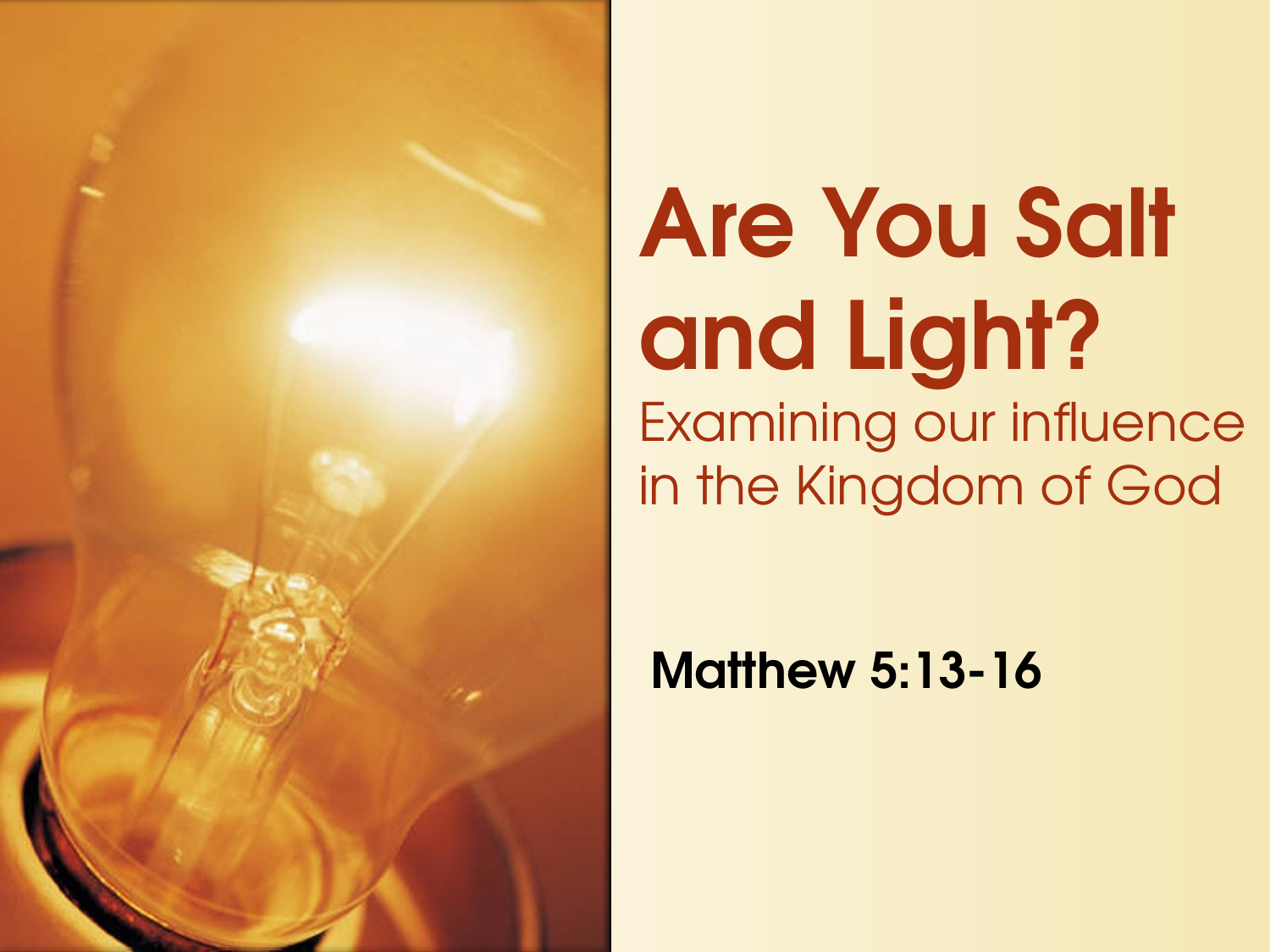

# Are You Salt and Light? Examining our influence in the Kingdom of God
Matthew 5:13-16